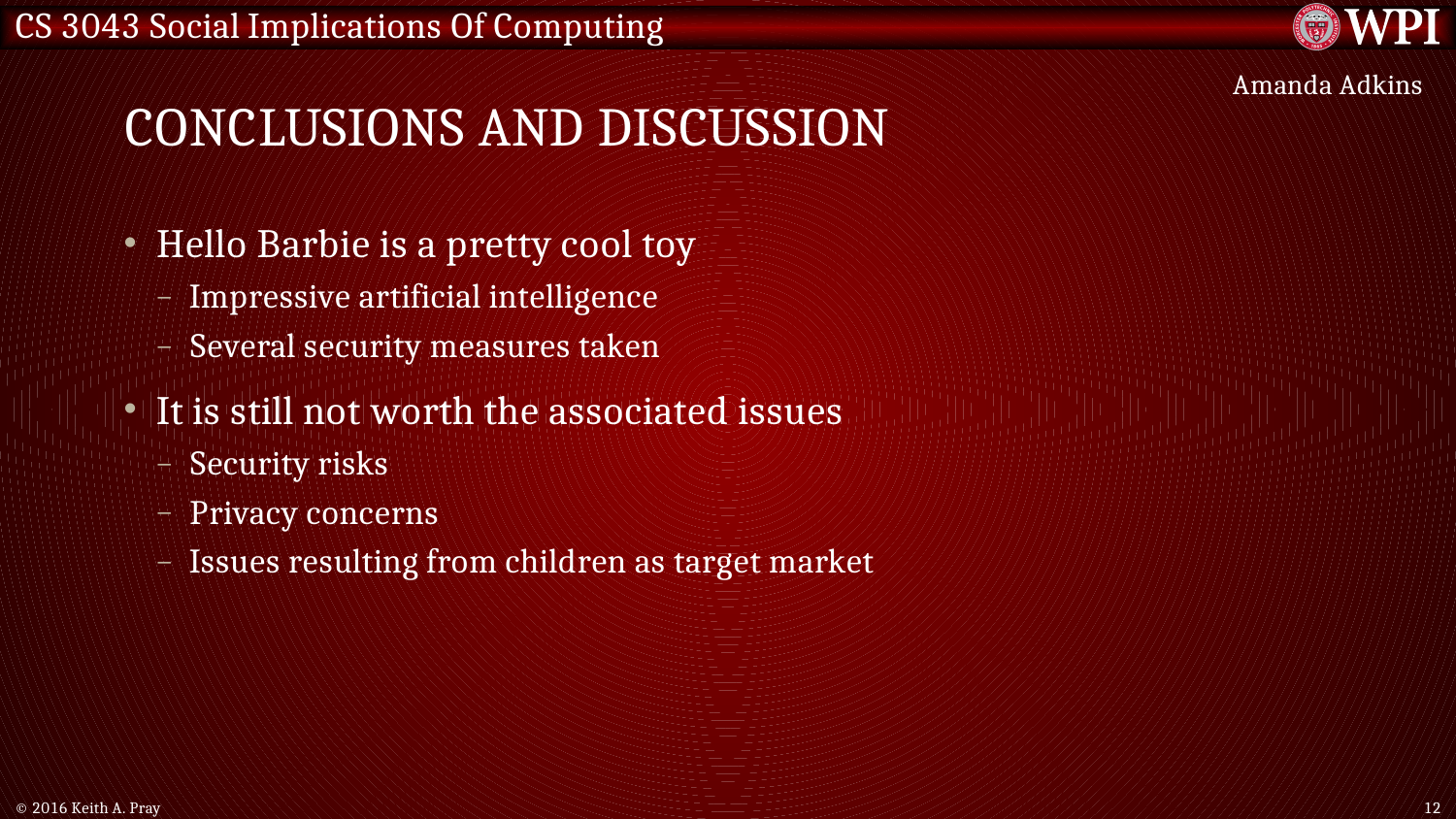

# Conclusions and discussion
Amanda Adkins
Hello Barbie is a pretty cool toy
Impressive artificial intelligence
Several security measures taken
It is still not worth the associated issues
Security risks
Privacy concerns
Issues resulting from children as target market
© 2016 Keith A. Pray
12